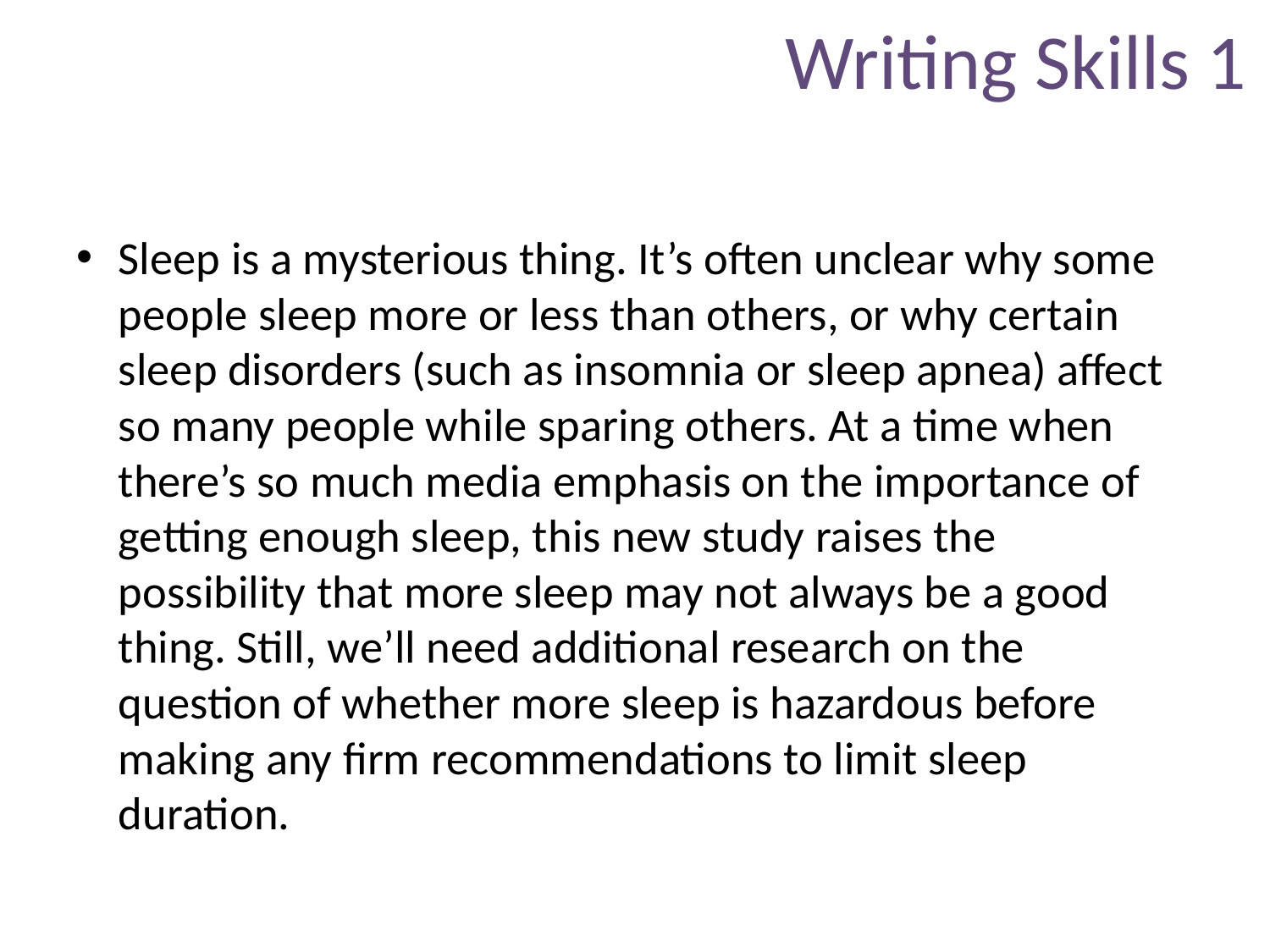

# Writing Skills 1
Sleep is a mysterious thing. It’s often unclear why some people sleep more or less than others, or why certain sleep disorders (such as insomnia or sleep apnea) affect so many people while sparing others. At a time when there’s so much media emphasis on the importance of getting enough sleep, this new study raises the possibility that more sleep may not always be a good thing. Still, we’ll need additional research on the question of whether more sleep is hazardous before making any firm recommendations to limit sleep duration.